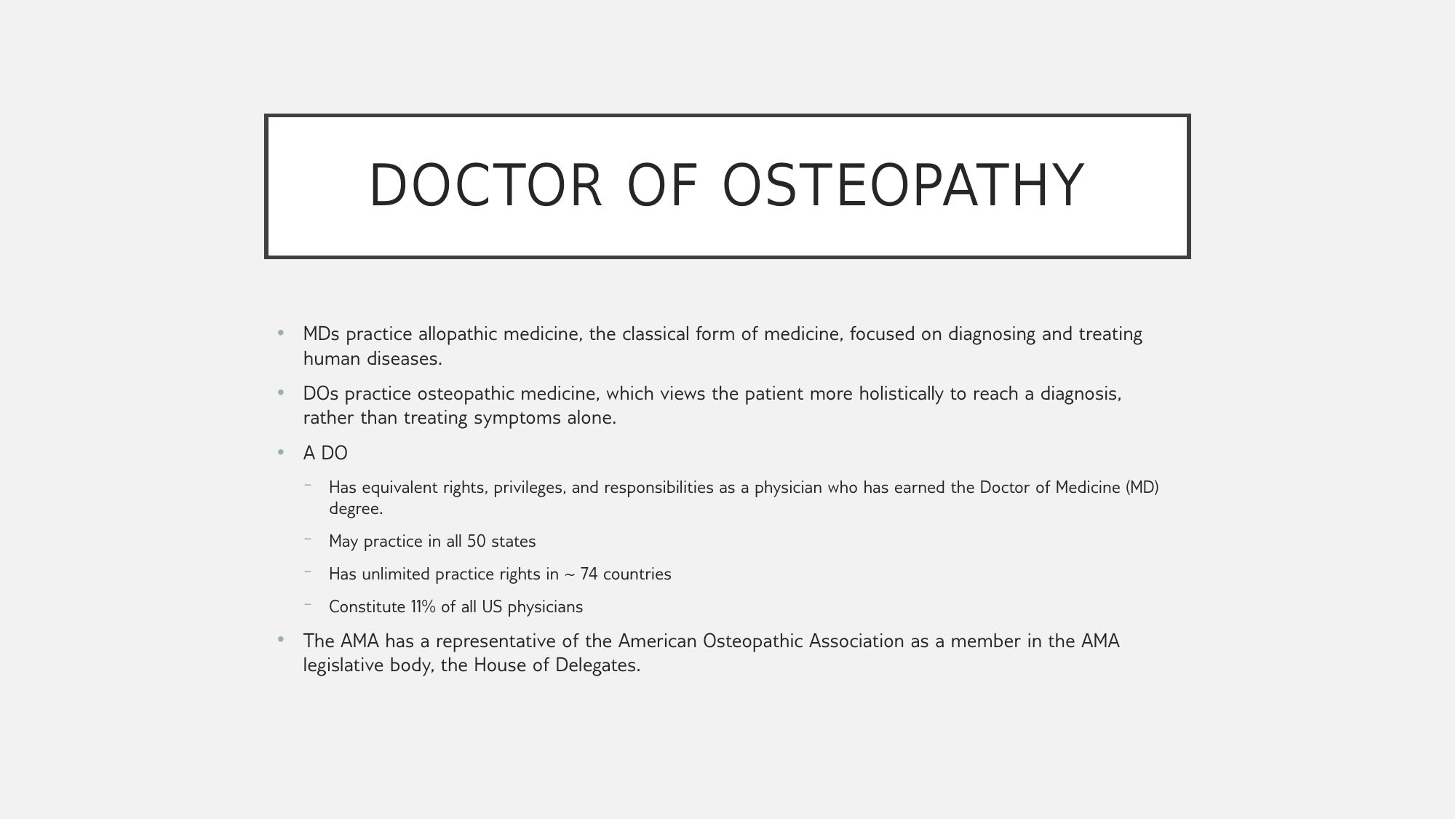

# Doctor of Osteopathy
MDs practice allopathic medicine, the classical form of medicine, focused on diagnosing and treating human diseases.
DOs practice osteopathic medicine, which views the patient more holistically to reach a diagnosis, rather than treating symptoms alone.
A DO
Has equivalent rights, privileges, and responsibilities as a physician who has earned the Doctor of Medicine (MD) degree.
May practice in all 50 states
Has unlimited practice rights in ~ 74 countries
Constitute 11% of all US physicians
The AMA has a representative of the American Osteopathic Association as a member in the AMA legislative body, the House of Delegates.